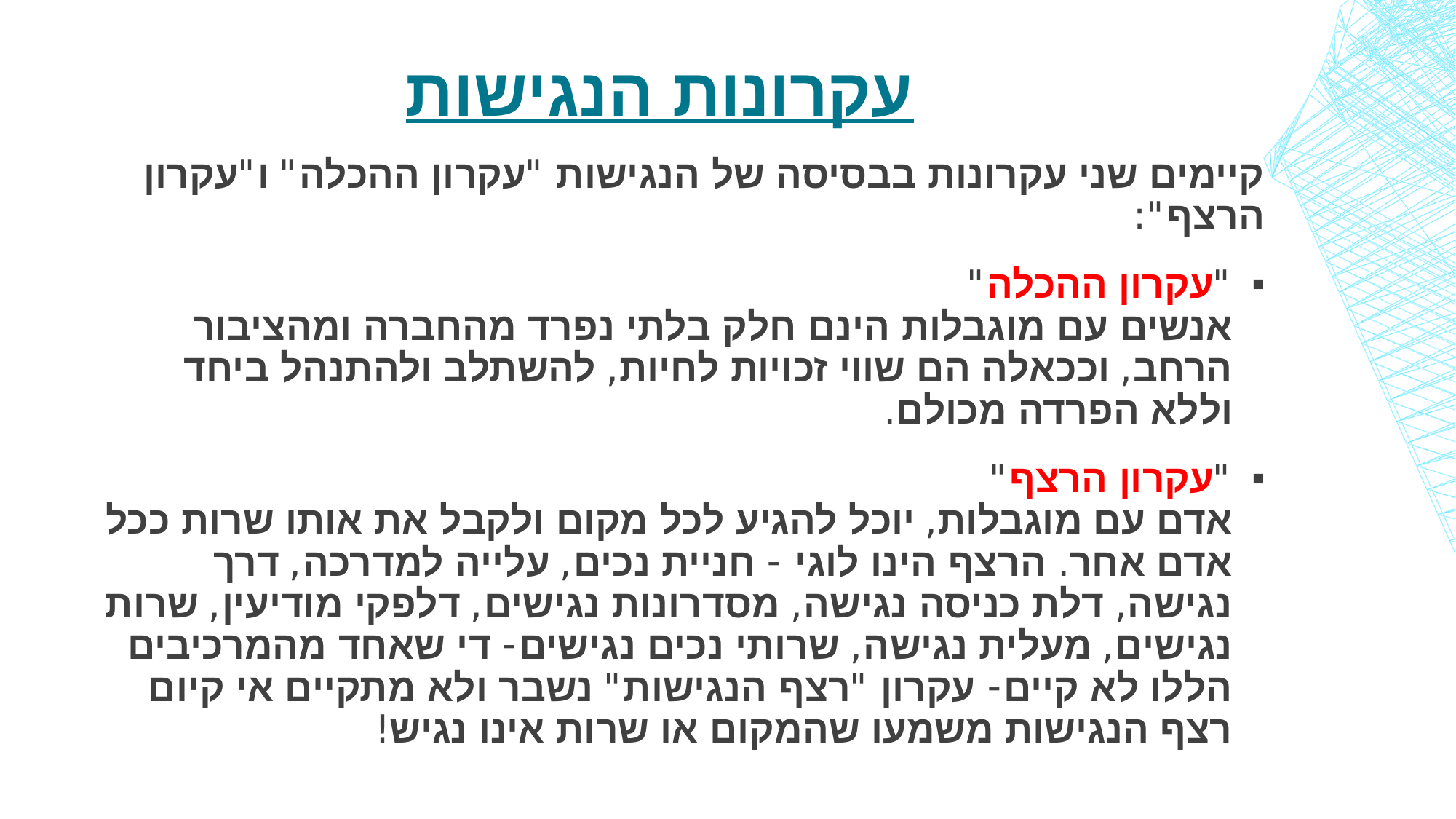

# עקרונות הנגישות
קיימים שני עקרונות בבסיסה של הנגישות "עקרון ההכלה" ו"עקרון הרצף":
"עקרון ההכלה"
אנשים עם מוגבלות הינם חלק בלתי נפרד מהחברה ומהציבור הרחב, וככאלה הם שווי זכויות לחיות, להשתלב ולהתנהל ביחד וללא הפרדה מכולם.
"עקרון הרצף"
אדם עם מוגבלות, יוכל להגיע לכל מקום ולקבל את אותו שרות ככל אדם אחר. הרצף הינו לוגי - חניית נכים, עלייה למדרכה, דרך נגישה, דלת כניסה נגישה, מסדרונות נגישים, דלפקי מודיעין, שרות נגישים, מעלית נגישה, שרותי נכים נגישים- די שאחד מהמרכיבים הללו לא קיים- עקרון "רצף הנגישות" נשבר ולא מתקיים אי קיום רצף הנגישות משמעו שהמקום או שרות אינו נגיש!